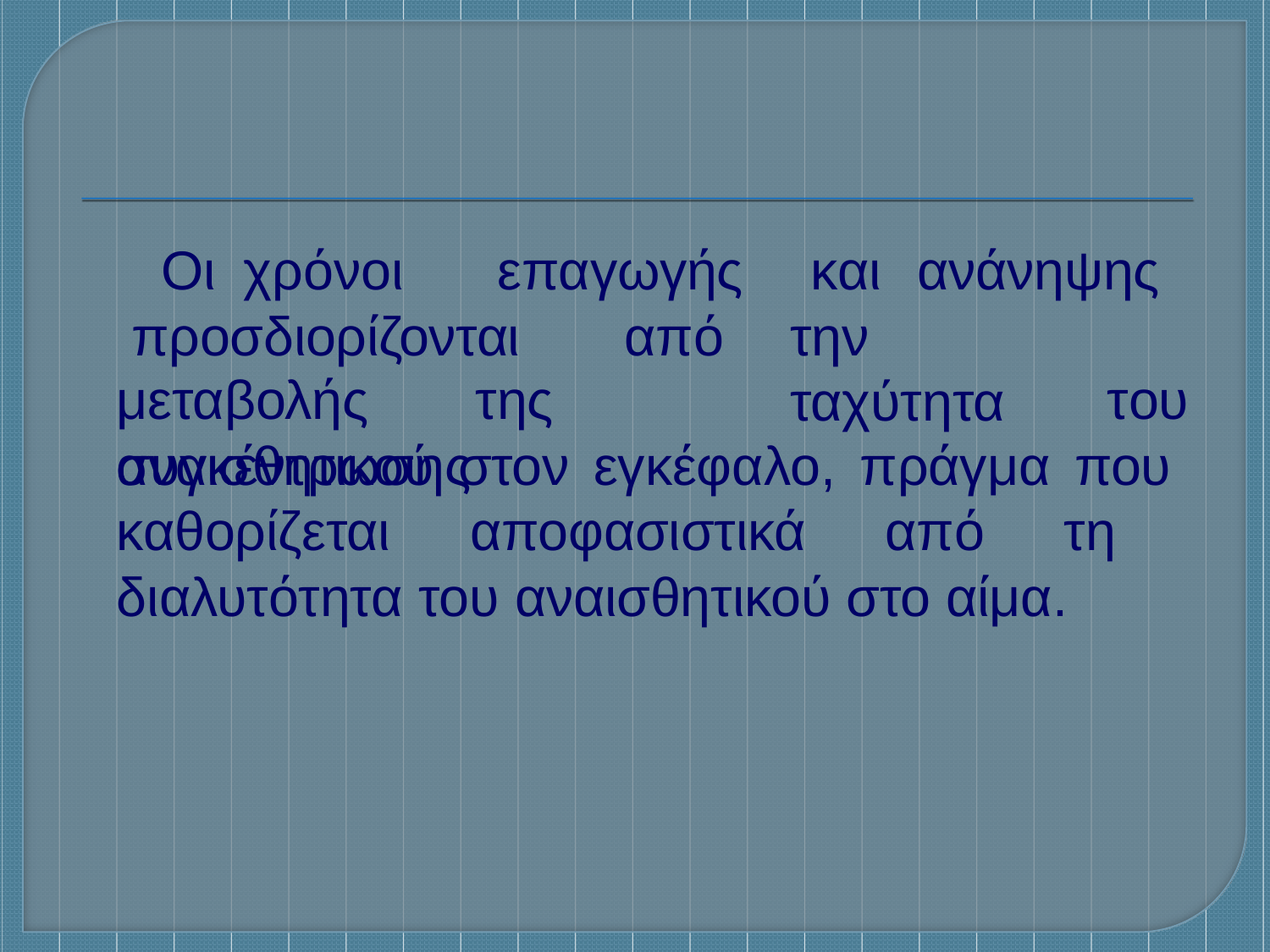

Οι	χρόνοι	επαγωγής  προσδιορίζονται	από
και	ανάνηψης  την		ταχύτητα
μεταβολής	της	συγκέντρωσης
του
αναισθητικού στον εγκέφαλο, πράγμα που  καθορίζεται αποφασιστικά από τη  διαλυτότητα του αναισθητικού στο αίμα.